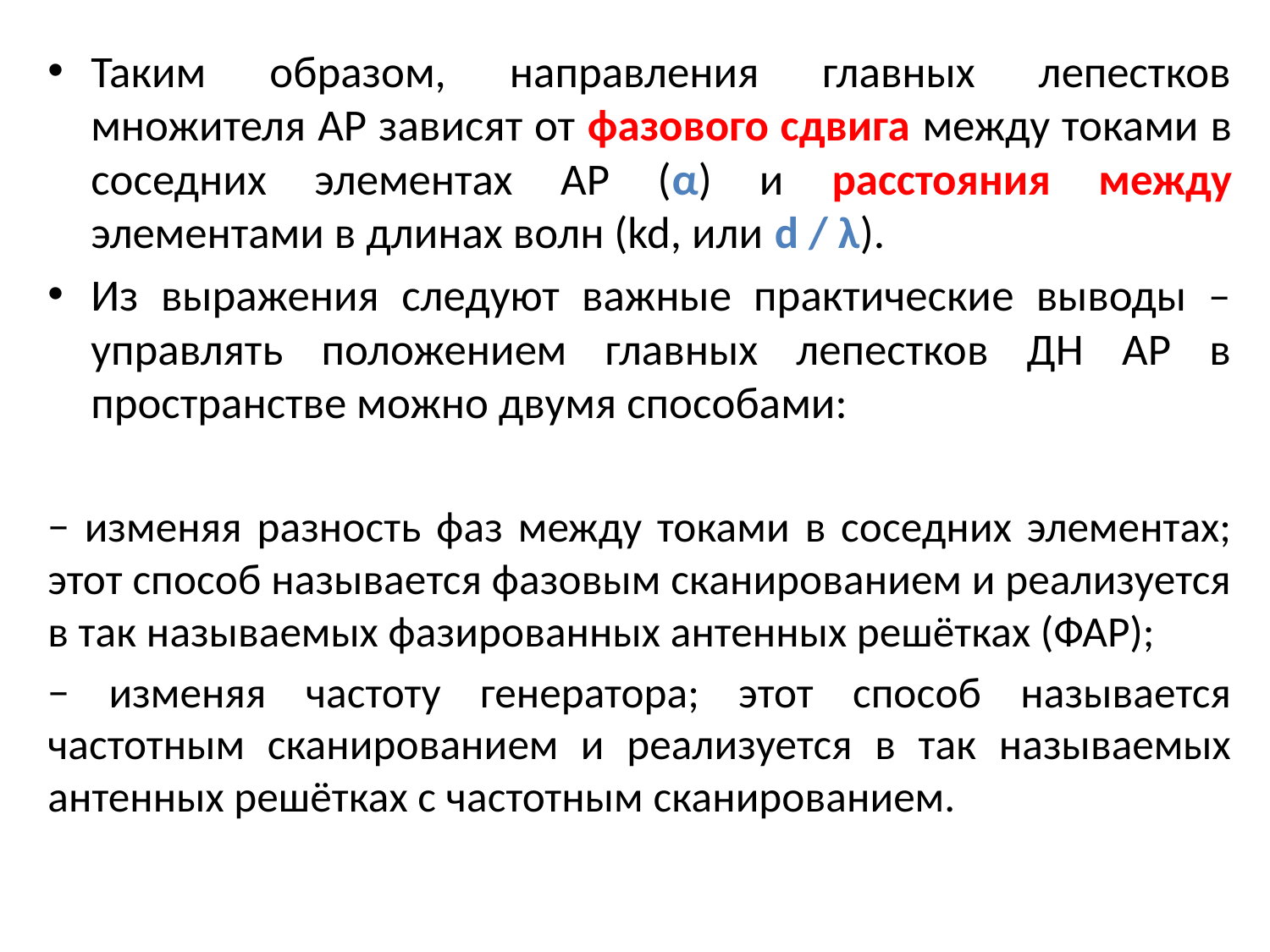

Таким образом, направления главных лепестков множителя АР зависят от фазового сдвига между токами в соседних элементах АР (α) и расстояния между элементами в длинах волн (kd, или d / λ).
Из выражения следуют важные практические выводы – управлять положением главных лепестков ДН АР в пространстве можно двумя способами:

− изменяя разность фаз между токами в соседних элементах; этот способ называется фазовым сканированием и реализуется в так называемых фазированных антенных решётках (ФАР);
− изменяя частоту генератора; этот способ называется частотным сканированием и реализуется в так называемых антенных решётках с частотным сканированием.